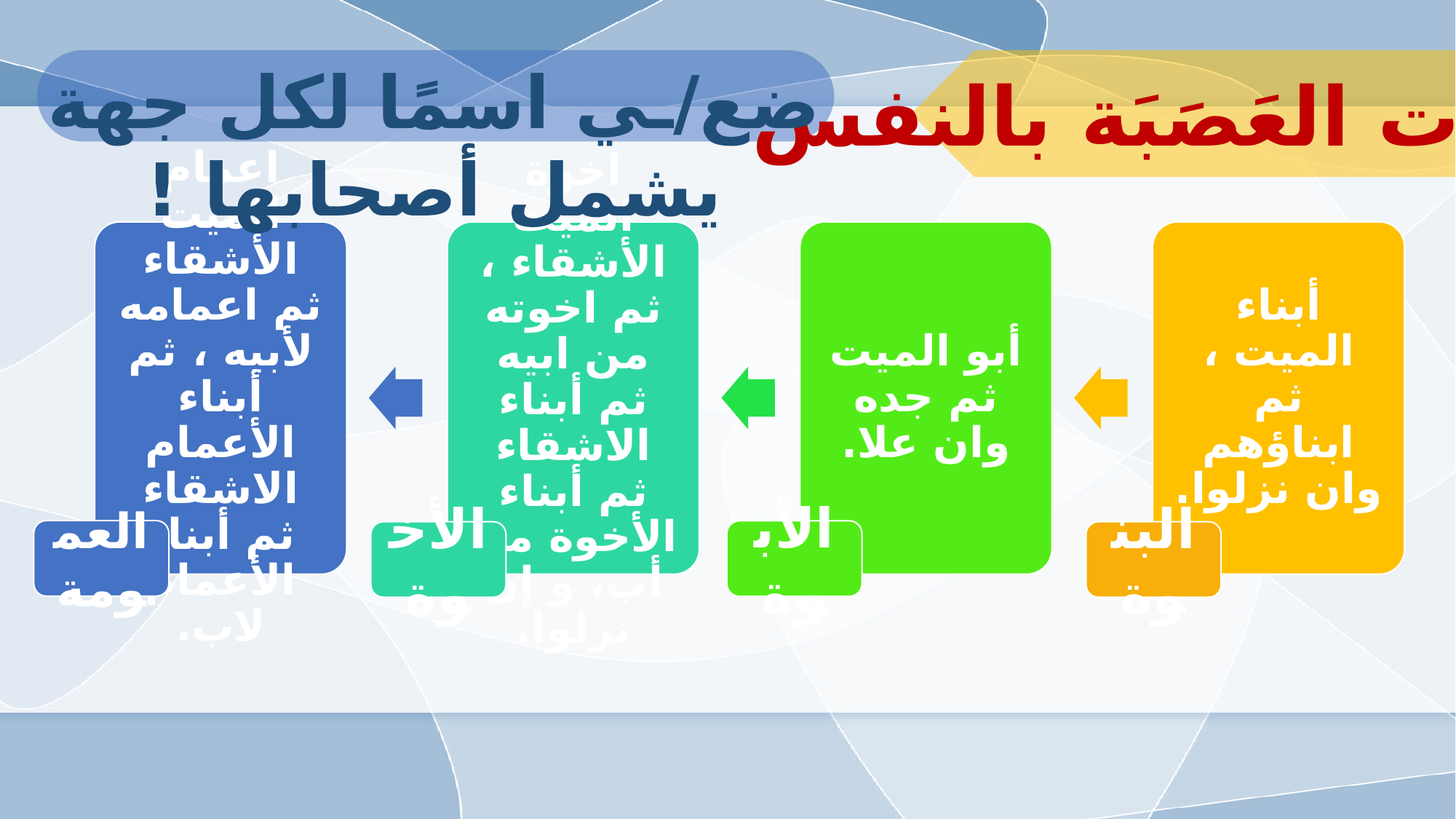

ضع/ـي اسمًا لكل جهة يشمل أصحابها !
جهات العَصَبَة بالنفس:
اعمام الميت الأشقاء ثم اعمامه لأبيه ، ثم أبناء الأعمام الاشقاء ثم أبناء الأعمام لاب.

اخوة الميت الأشقاء ، ثم اخوته من ابيه ثم أبناء الاشقاء ثم أبناء الأخوة من أب، و إن نزلوا.

أبو الميت ثم جده وان علا.
أبناء الميت ، ثم ابناؤهم وان نزلوا.

العمومة
الأبوة
البنوة
الأخوة